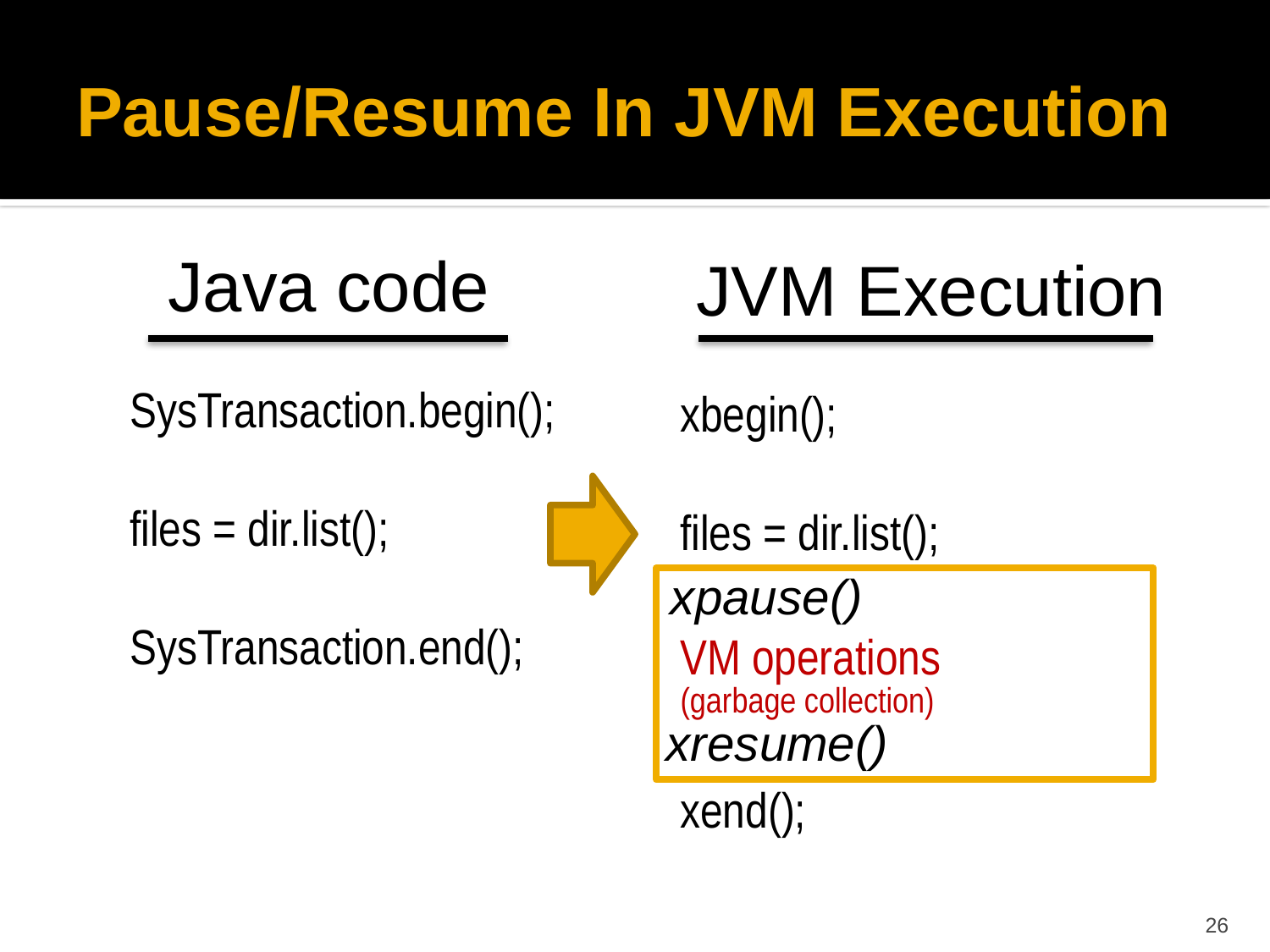

# Pause/Resume In JVM Execution
Java code
 JVM Execution
xbegin();

files = dir.list();

VM operations
(garbage collection)

xend();

SysTransaction.begin();

files = dir.list();

SysTransaction.end();

xpause()

xresume()
26